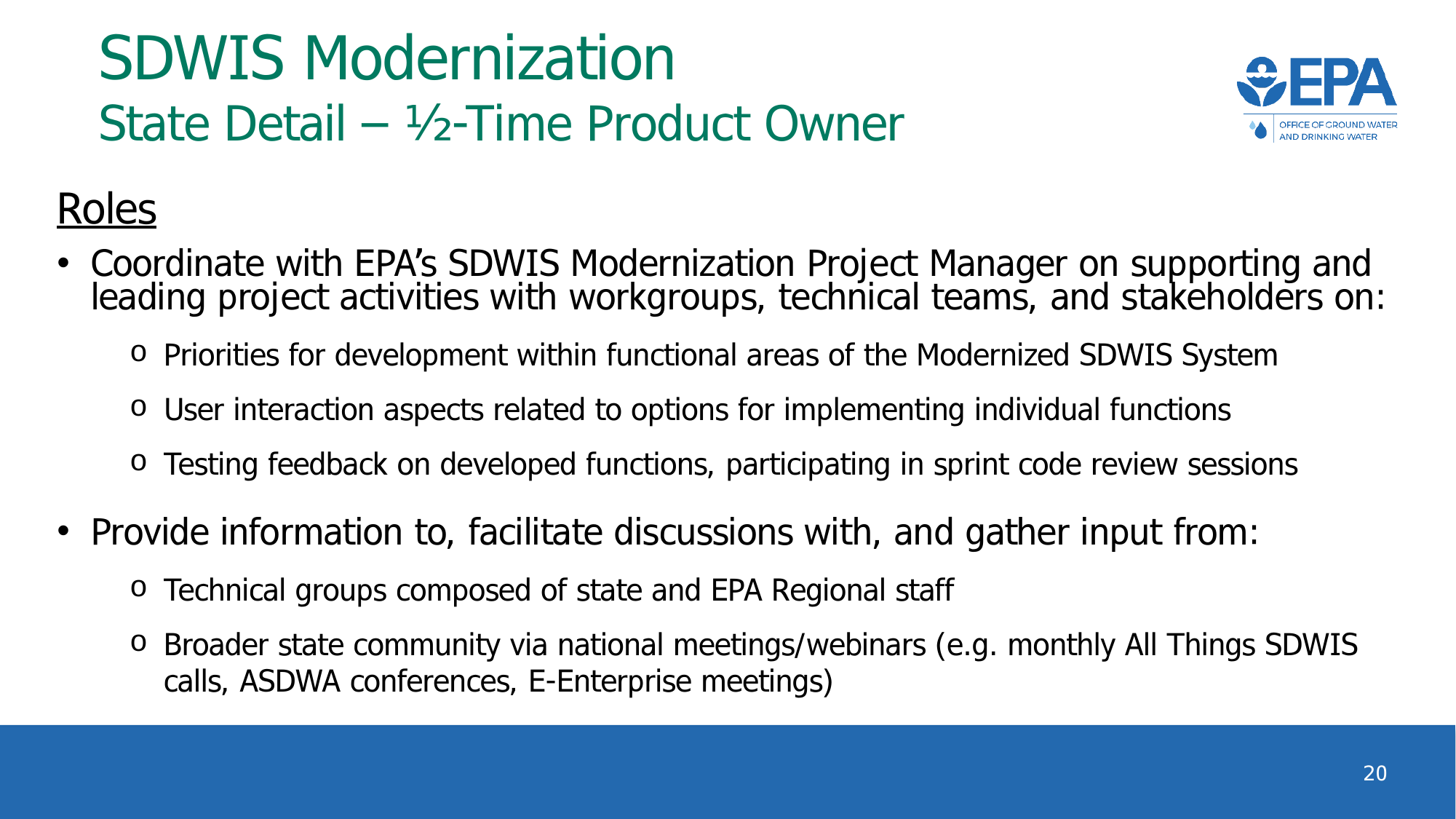

# SDWIS Modernization State Detail – ½-Time Product Owner
Roles
Coordinate with EPA’s SDWIS Modernization Project Manager on supporting and leading project activities with workgroups, technical teams, and stakeholders on:
Priorities for development within functional areas of the Modernized SDWIS System
User interaction aspects related to options for implementing individual functions
Testing feedback on developed functions, participating in sprint code review sessions
Provide information to, facilitate discussions with, and gather input from:
Technical groups composed of state and EPA Regional staff
Broader state community via national meetings/webinars (e.g. monthly All Things SDWIS calls, ASDWA conferences, E-Enterprise meetings)

20